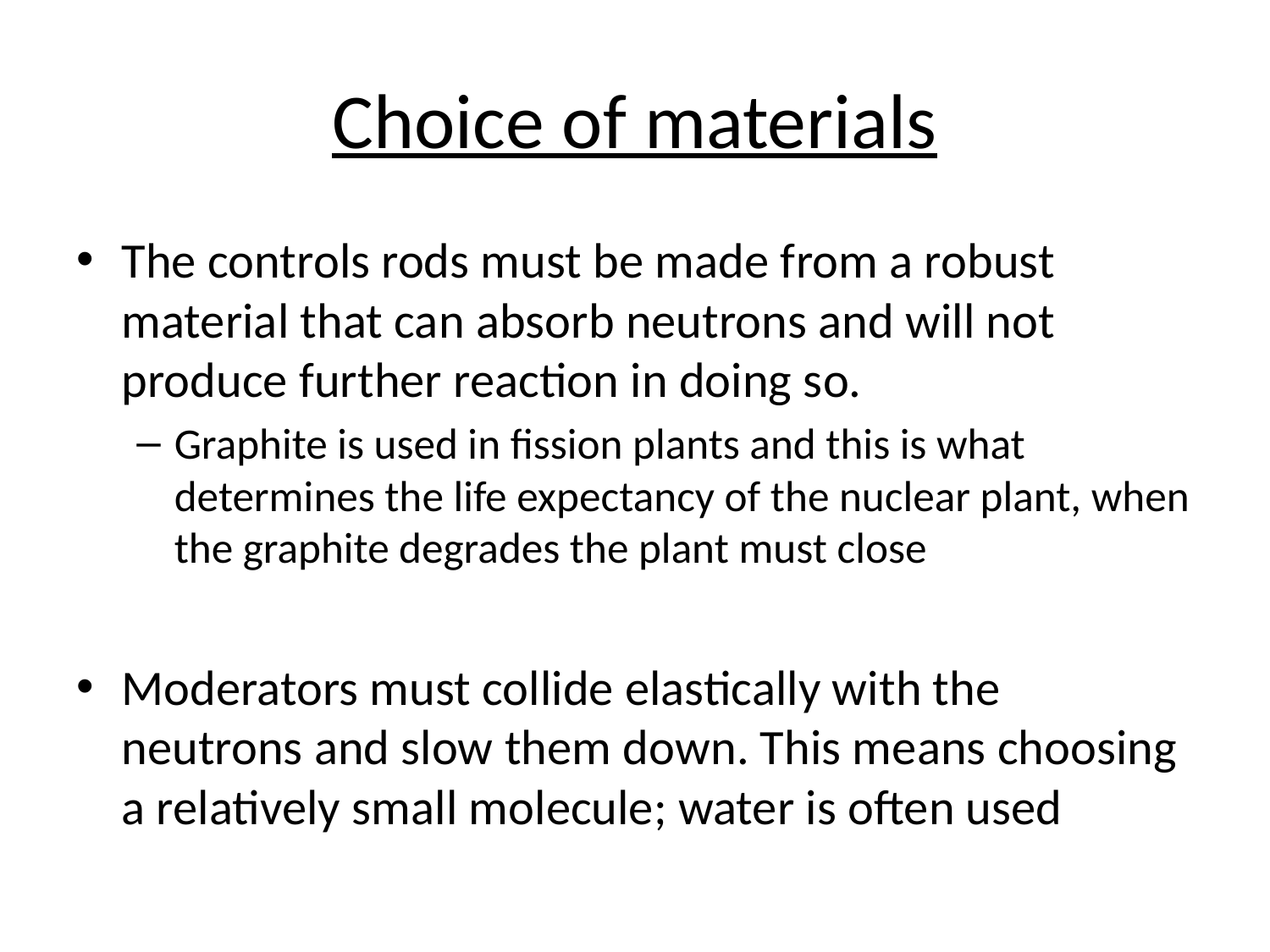

# Choice of materials
The controls rods must be made from a robust material that can absorb neutrons and will not produce further reaction in doing so.
Graphite is used in fission plants and this is what determines the life expectancy of the nuclear plant, when the graphite degrades the plant must close

Moderators must collide elastically with the neutrons and slow them down. This means choosing a relatively small molecule; water is often used